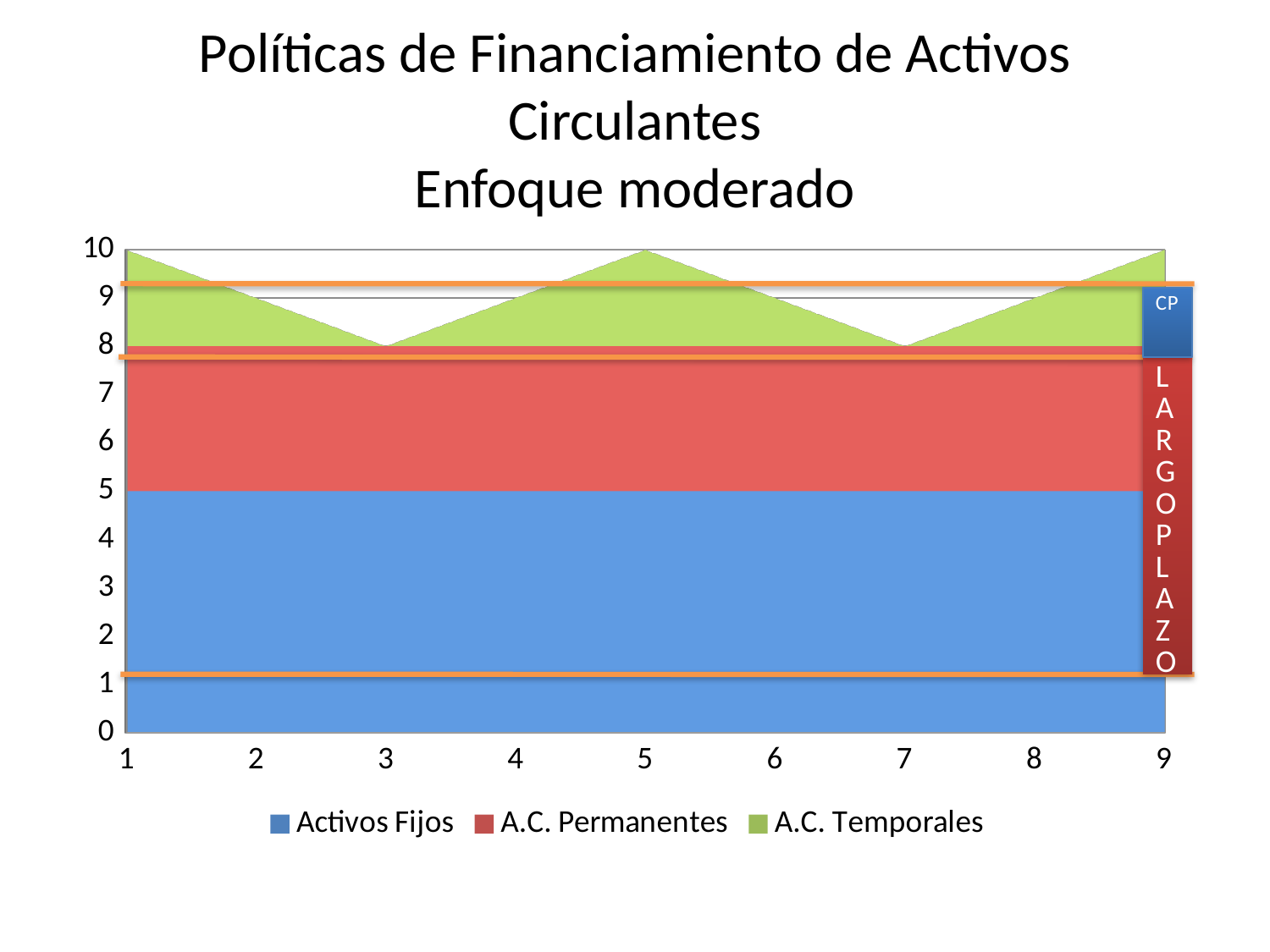

# Políticas de Financiamiento de Activos Circulantes Enfoque moderado

[unsupported chart]